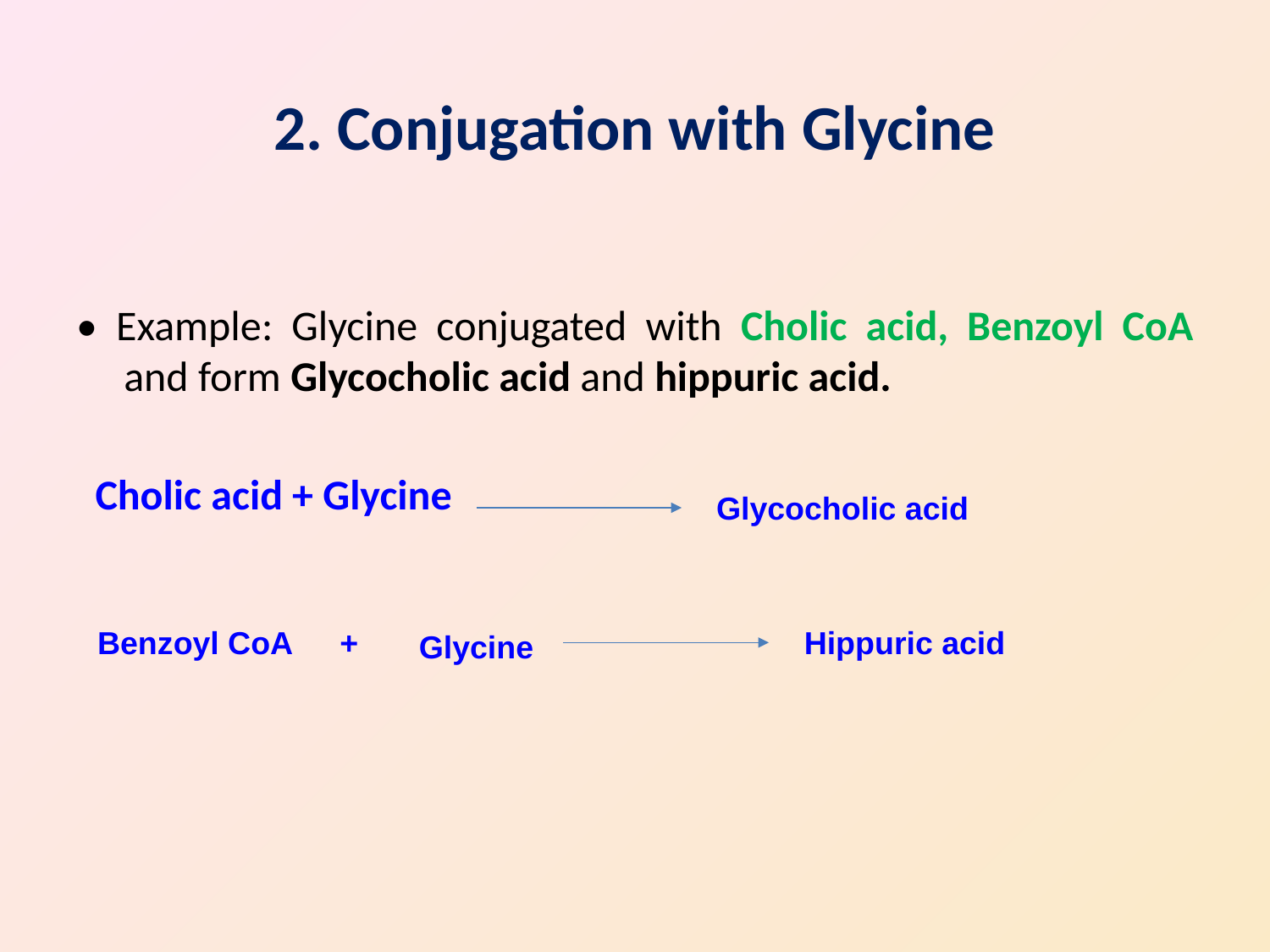

2. Conjugation with Glycine

• Example: Glycine conjugated with Cholic acid, Benzoyl CoA and form Glycocholic acid and hippuric acid.

  Cholic acid + Glycine

 Glycocholic acid
  Benzoyl CoA
+
  Hippuric acid
Glycine